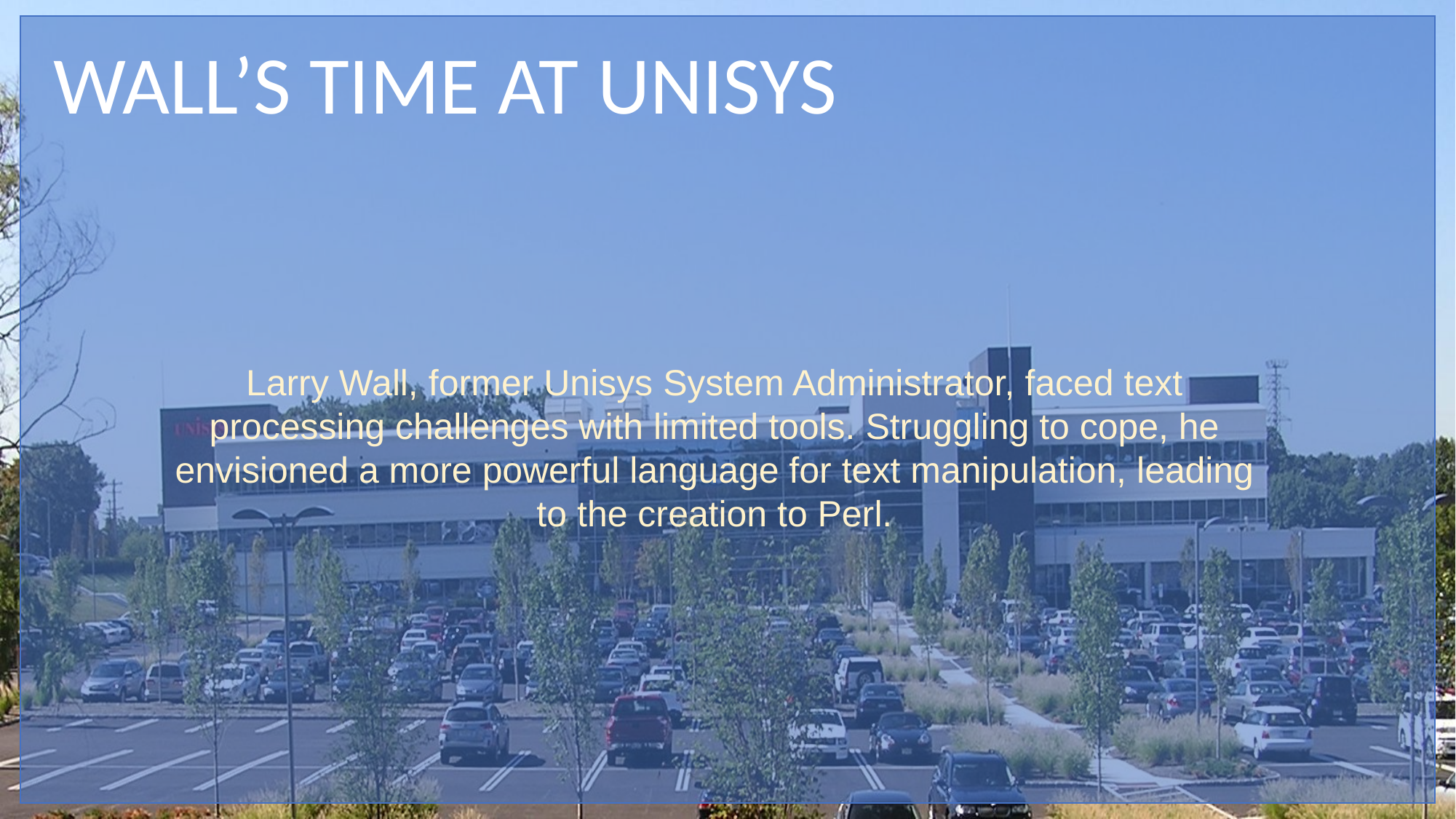

WALL’S TIME AT UNISYS
Larry Wall, former Unisys System Administrator, faced text processing challenges with limited tools. Struggling to cope, he envisioned a more powerful language for text manipulation, leading to the creation to Perl.